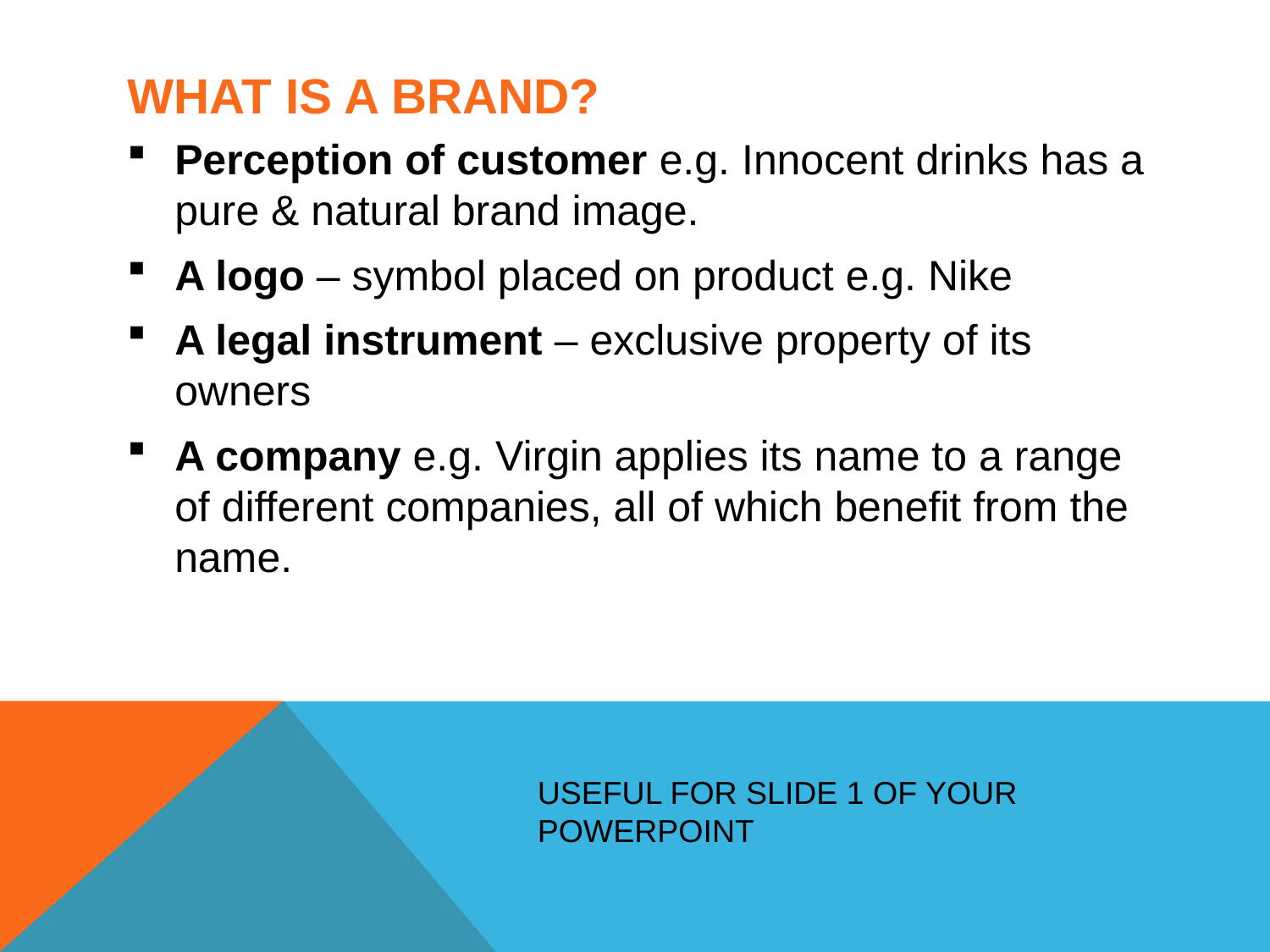

# What is a brand?
Perception of customer e.g. Innocent drinks has a pure & natural brand image.
A logo – symbol placed on product e.g. Nike
A legal instrument – exclusive property of its owners
A company e.g. Virgin applies its name to a range of different companies, all of which benefit from the name.
USEFUL FOR SLIDE 1 OF YOUR POWERPOINT